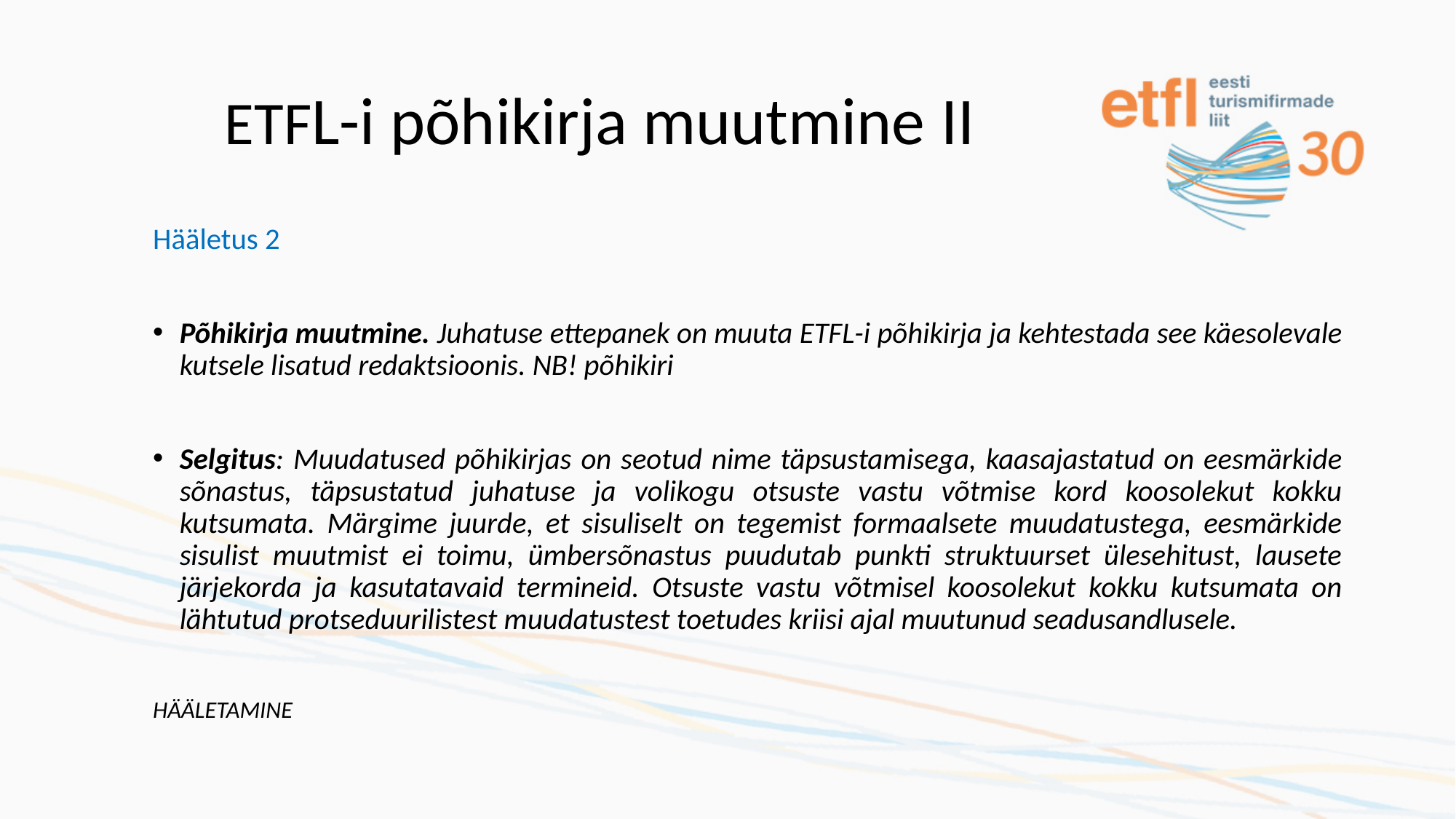

# ETFL-i põhikirja muutmine II
Hääletus 2

Põhikirja muutmine. Juhatuse ettepanek on muuta ETFL-i põhikirja ja kehtestada see käesolevale kutsele lisatud redaktsioonis. NB! põhikiri

Selgitus: Muudatused põhikirjas on seotud nime täpsustamisega, kaasajastatud on eesmärkide sõnastus, täpsustatud juhatuse ja volikogu otsuste vastu võtmise kord koosolekut kokku kutsumata. Märgime juurde, et sisuliselt on tegemist formaalsete muudatustega, eesmärkide sisulist muutmist ei toimu, ümbersõnastus puudutab punkti struktuurset ülesehitust, lausete järjekorda ja kasutatavaid termineid. Otsuste vastu võtmisel koosolekut kokku kutsumata on lähtutud protseduurilistest muudatustest toetudes kriisi ajal muutunud seadusandlusele.

HÄÄLETAMINE